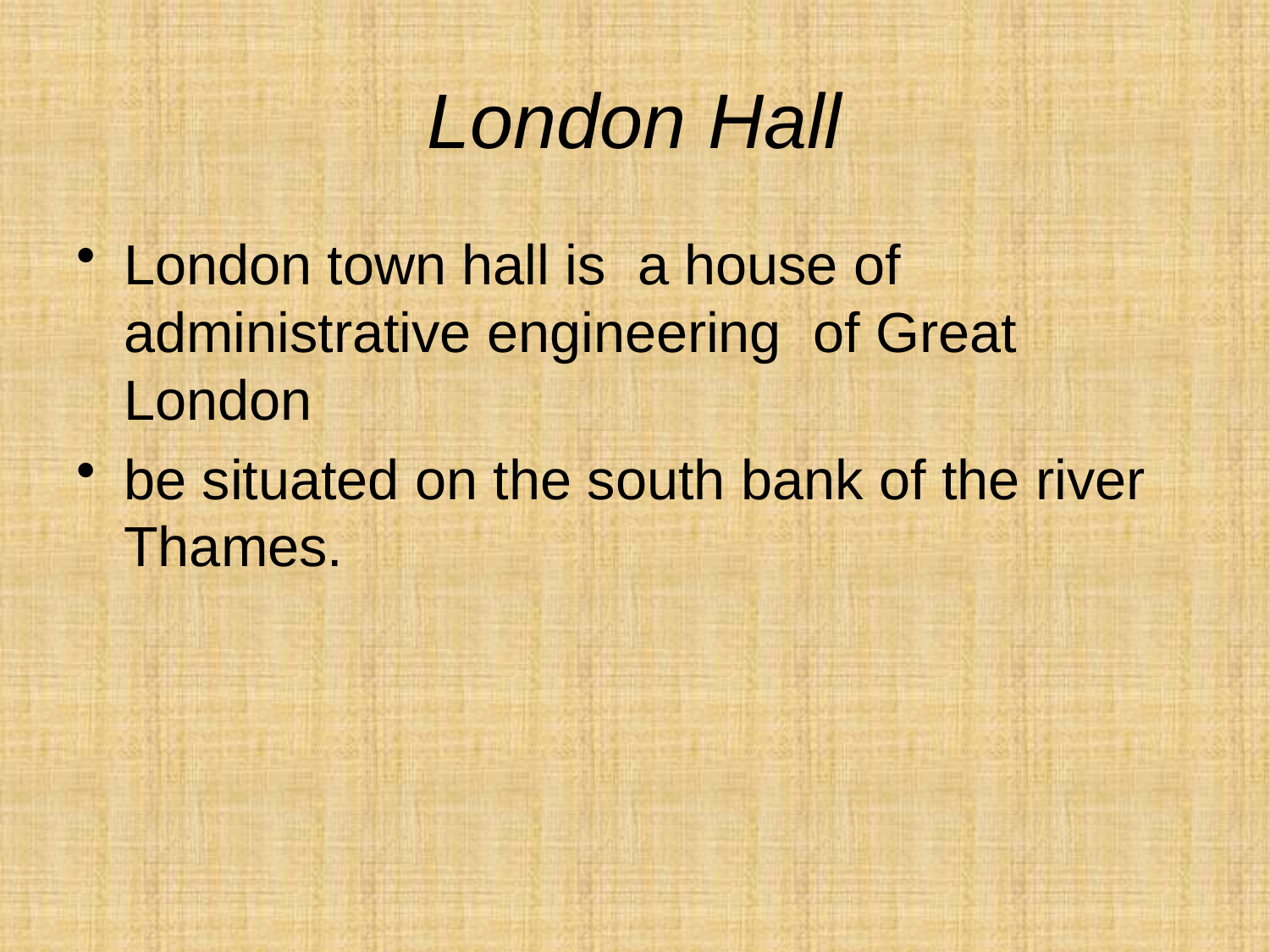

# London Hall
London town hall is  a house of administrative engineering  of Great London
be situated on the south bank of the river Thames.